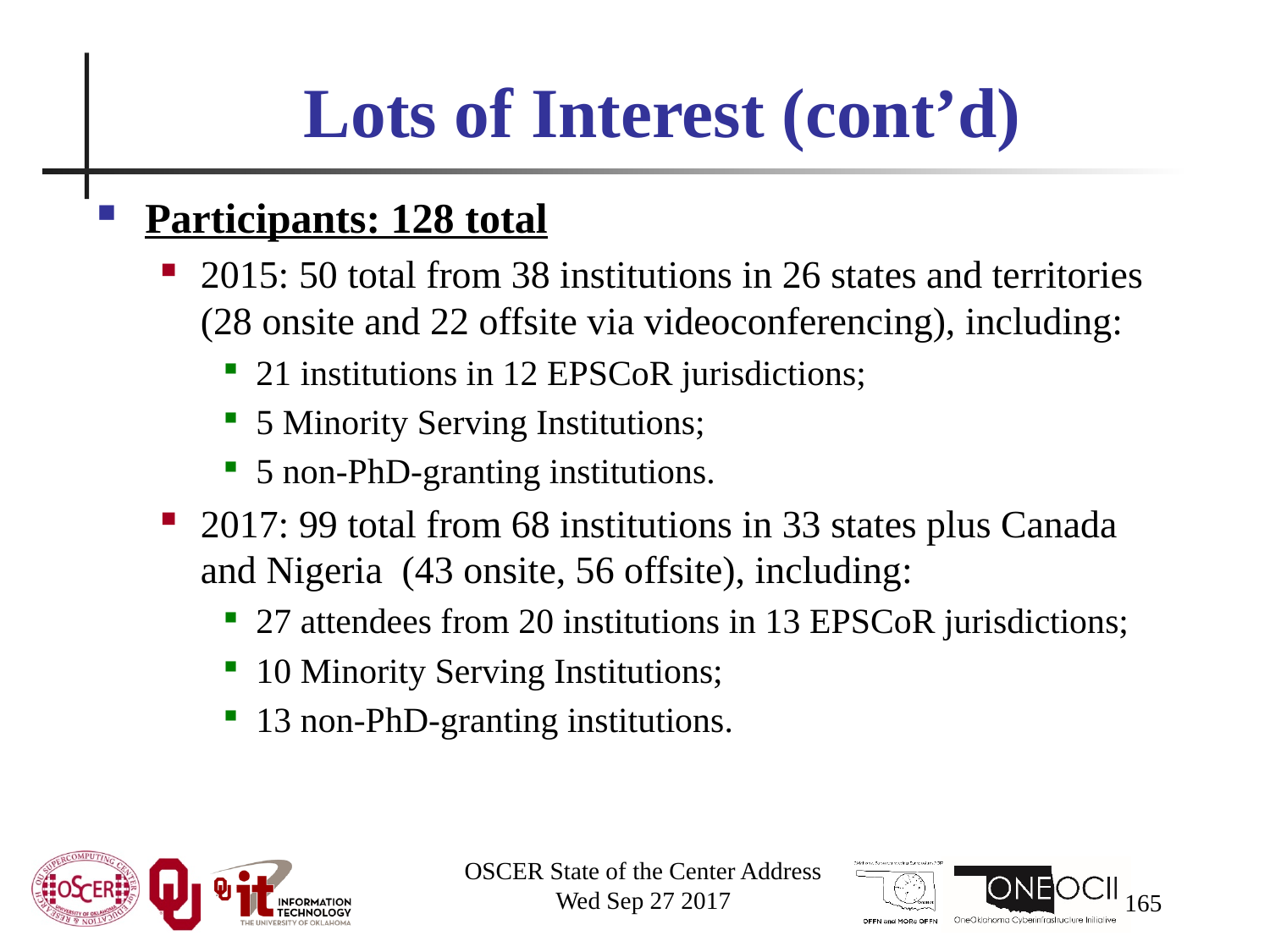

# Lots of Interest (cont’d)
Participants: 128 total
2015: 50 total from 38 institutions in 26 states and territories (28 onsite and 22 offsite via videoconferencing), including:
21 institutions in 12 EPSCoR jurisdictions;
5 Minority Serving Institutions;
5 non-PhD-granting institutions.
2017: 99 total from 68 institutions in 33 states plus Canada and Nigeria  (43 onsite, 56 offsite), including:
27 attendees from 20 institutions in 13 EPSCoR jurisdictions;
10 Minority Serving Institutions;
13 non-PhD-granting institutions.
OSCER State of the Center Address
Wed Sep 27 2017
165